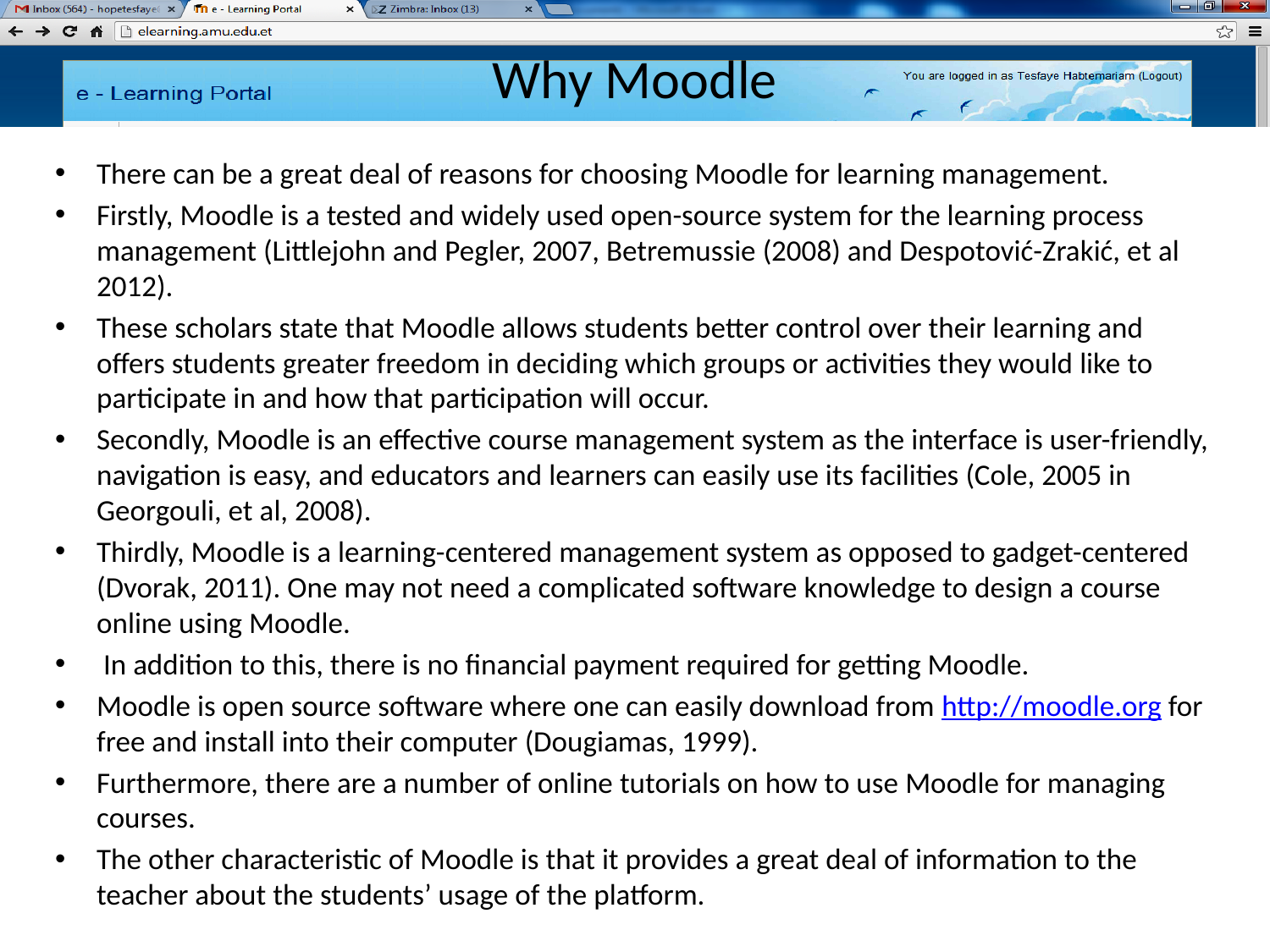

# Why Moodle
There can be a great deal of reasons for choosing Moodle for learning management.
Firstly, Moodle is a tested and widely used open-source system for the learning process management (Littlejohn and Pegler, 2007, Betremussie (2008) and Despotović-Zrakić, et al 2012).
These scholars state that Moodle allows students better control over their learning and offers students greater freedom in deciding which groups or activities they would like to participate in and how that participation will occur.
Secondly, Moodle is an effective course management system as the interface is user-friendly, navigation is easy, and educators and learners can easily use its facilities (Cole, 2005 in Georgouli, et al, 2008).
Thirdly, Moodle is a learning-centered management system as opposed to gadget-centered (Dvorak, 2011). One may not need a complicated software knowledge to design a course online using Moodle.
 In addition to this, there is no financial payment required for getting Moodle.
Moodle is open source software where one can easily download from http://moodle.org for free and install into their computer (Dougiamas, 1999).
Furthermore, there are a number of online tutorials on how to use Moodle for managing courses.
The other characteristic of Moodle is that it provides a great deal of information to the teacher about the students’ usage of the platform.